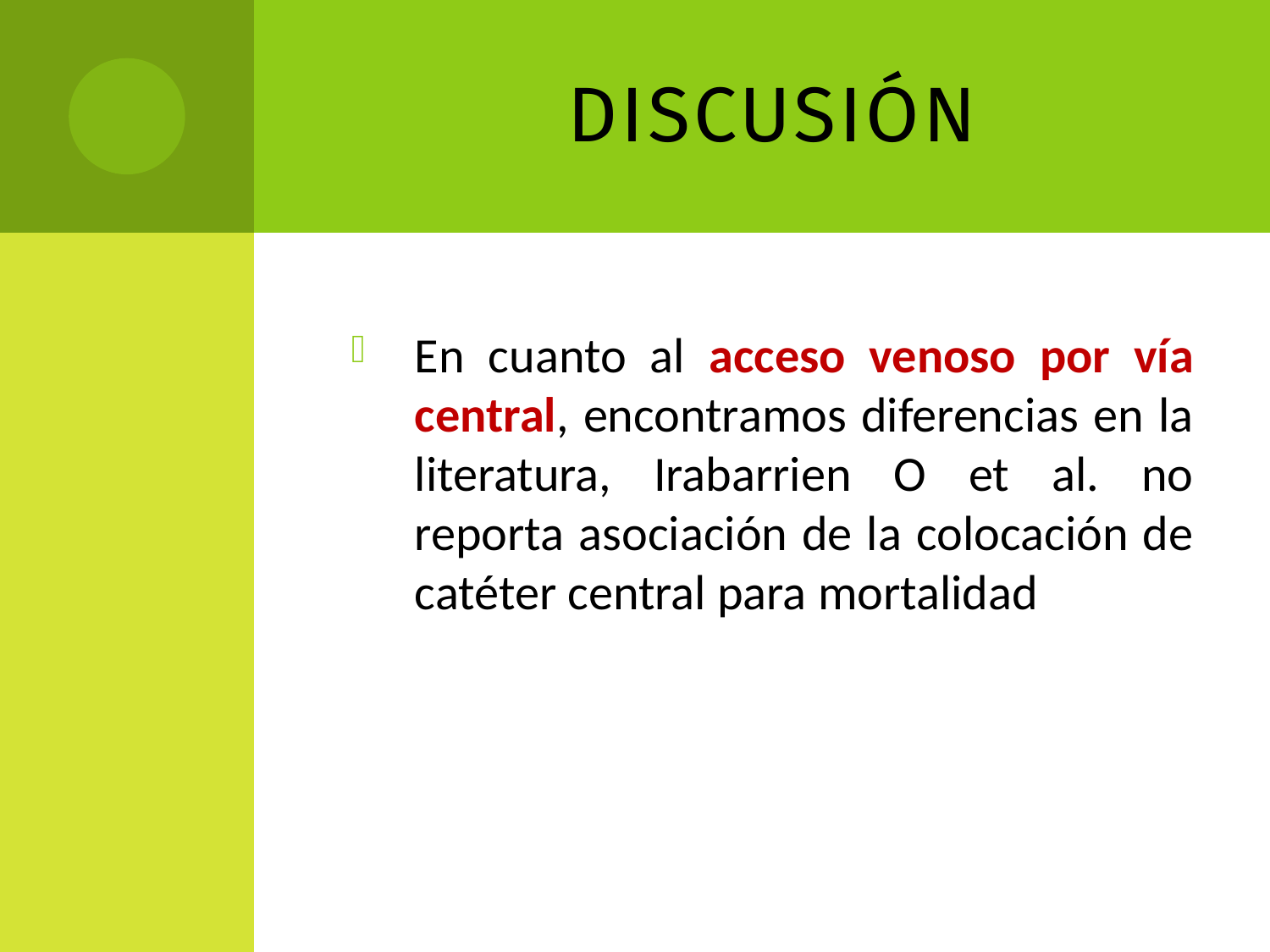

# Discusión
En cuanto al acceso venoso por vía central, encontramos diferencias en la literatura, Irabarrien O et al. no reporta asociación de la colocación de catéter central para mortalidad